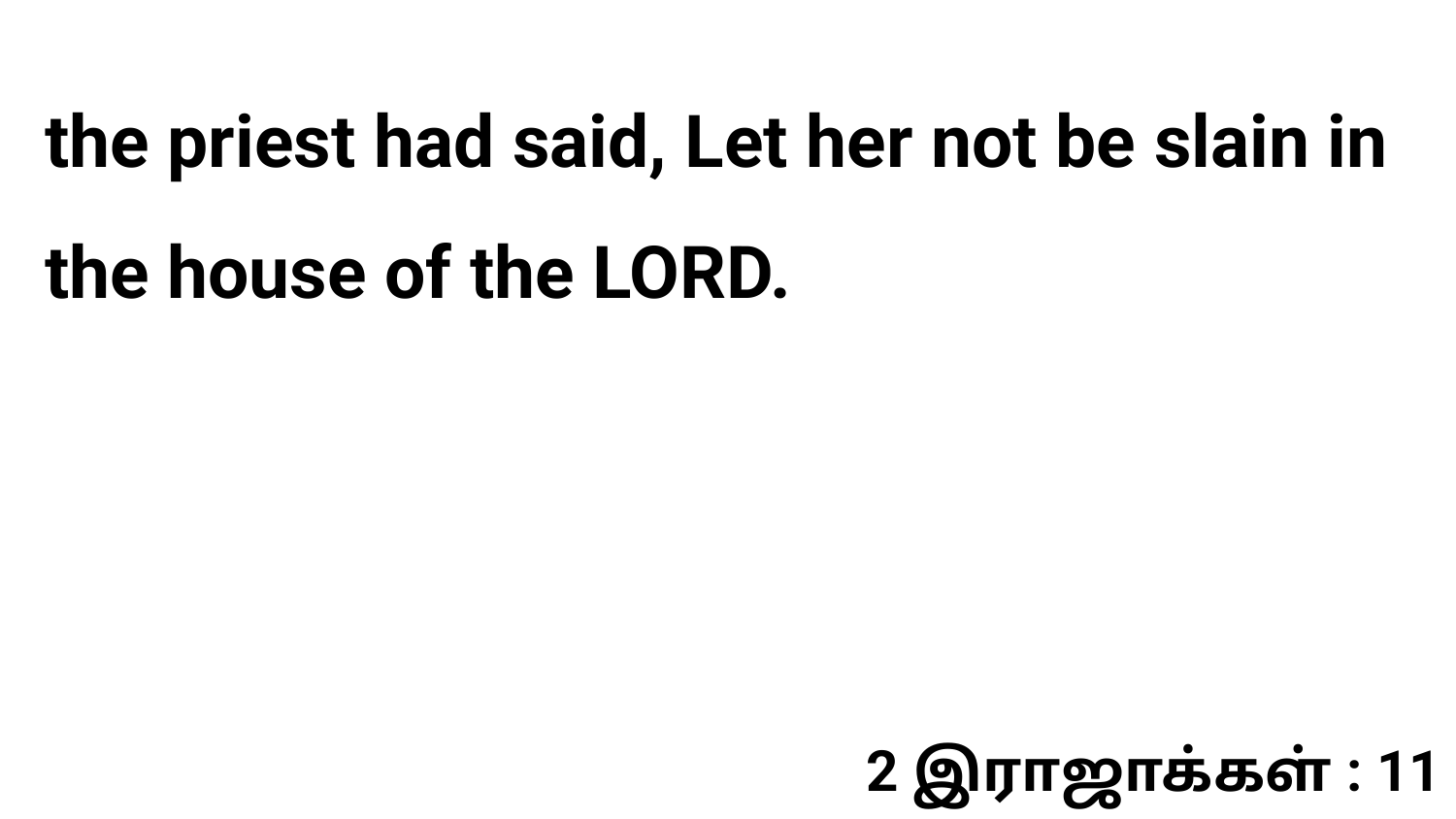

the priest had said, Let her not be slain in the house of the LORD.
2 இராஜாக்கள் : 11